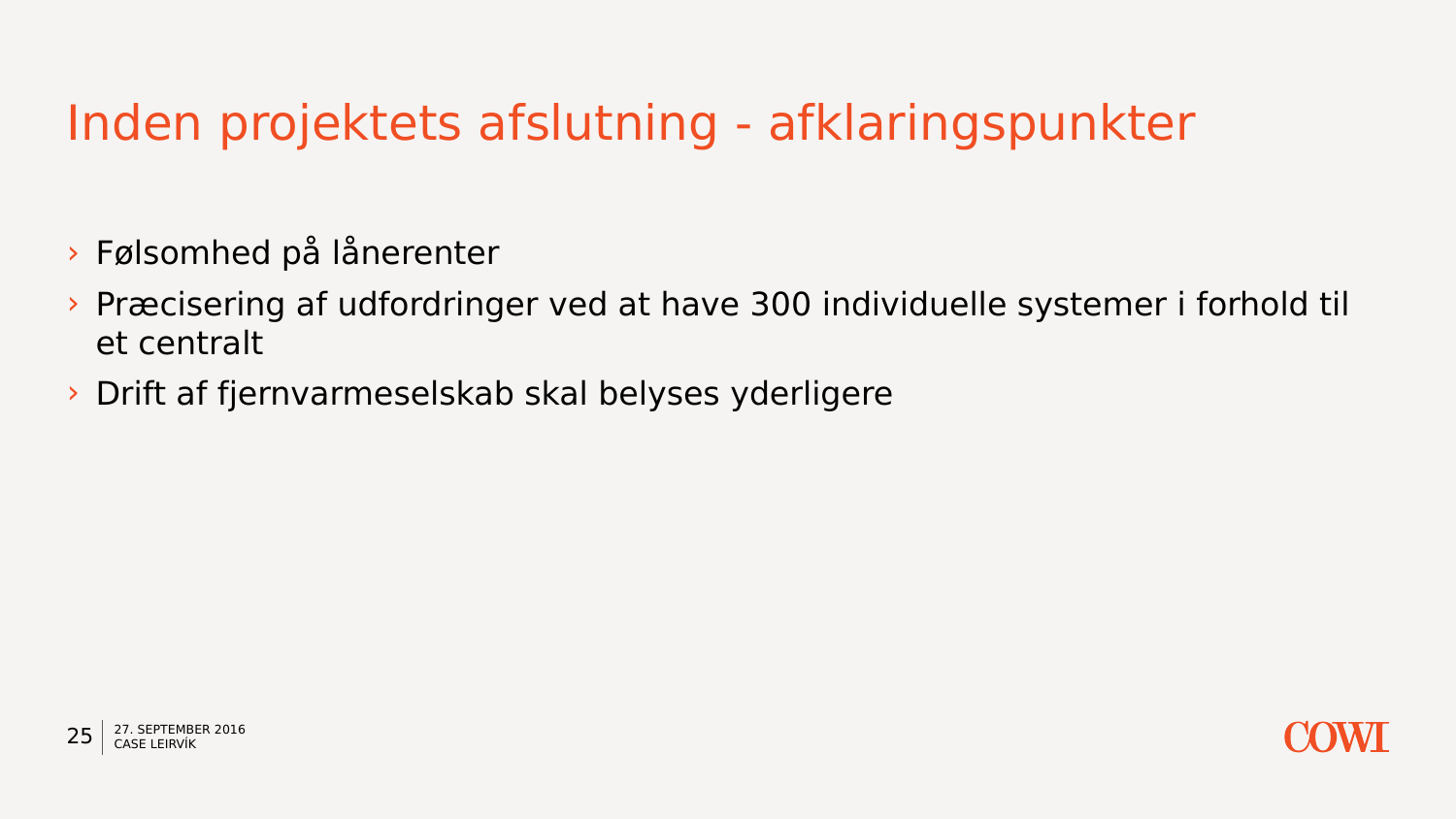

# Inden projektets afslutning - afklaringspunkter
Følsomhed på lånerenter
Præcisering af udfordringer ved at have 300 individuelle systemer i forhold til et centralt
Drift af fjernvarmeselskab skal belyses yderligere
25
27. september 2016
Case Leirvík